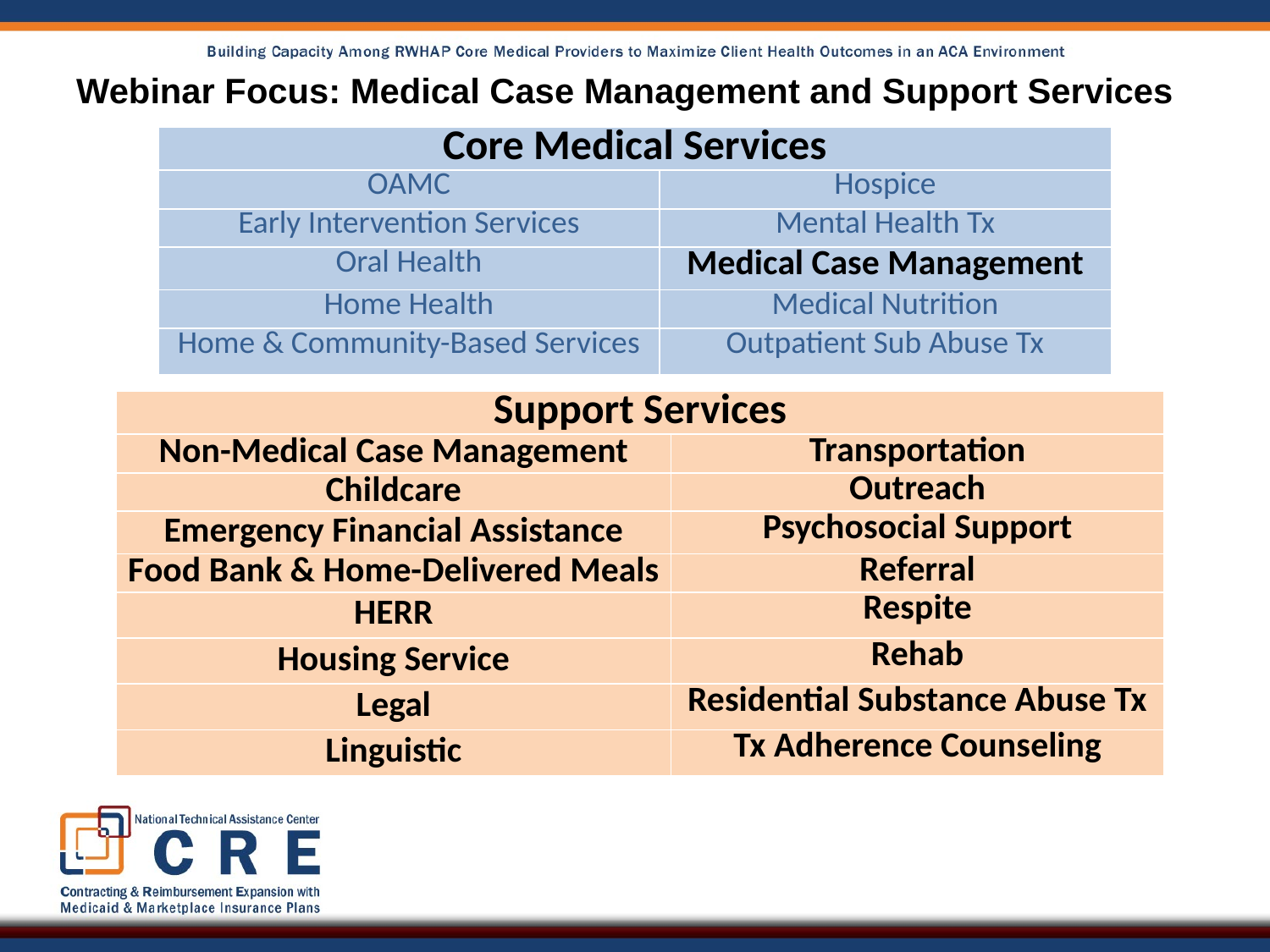

# Webinar Focus: Medical Case Management and Support Services
| Core Medical Services |  |
| --- | --- |
| OAMC | Hospice |
| Early Intervention Services | Mental Health Tx |
| Oral Health | Medical Case Management |
| Home Health | Medical Nutrition |
| Home & Community-Based Services | Outpatient Sub Abuse Tx |
| Support Services |  |
| --- | --- |
| Non-Medical Case Management | Transportation |
| Childcare | Outreach |
| Emergency Financial Assistance | Psychosocial Support |
| Food Bank & Home-Delivered Meals | Referral |
| HERR | Respite |
| Housing Service | Rehab |
| Legal | Residential Substance Abuse Tx |
| Linguistic | Tx Adherence Counseling |